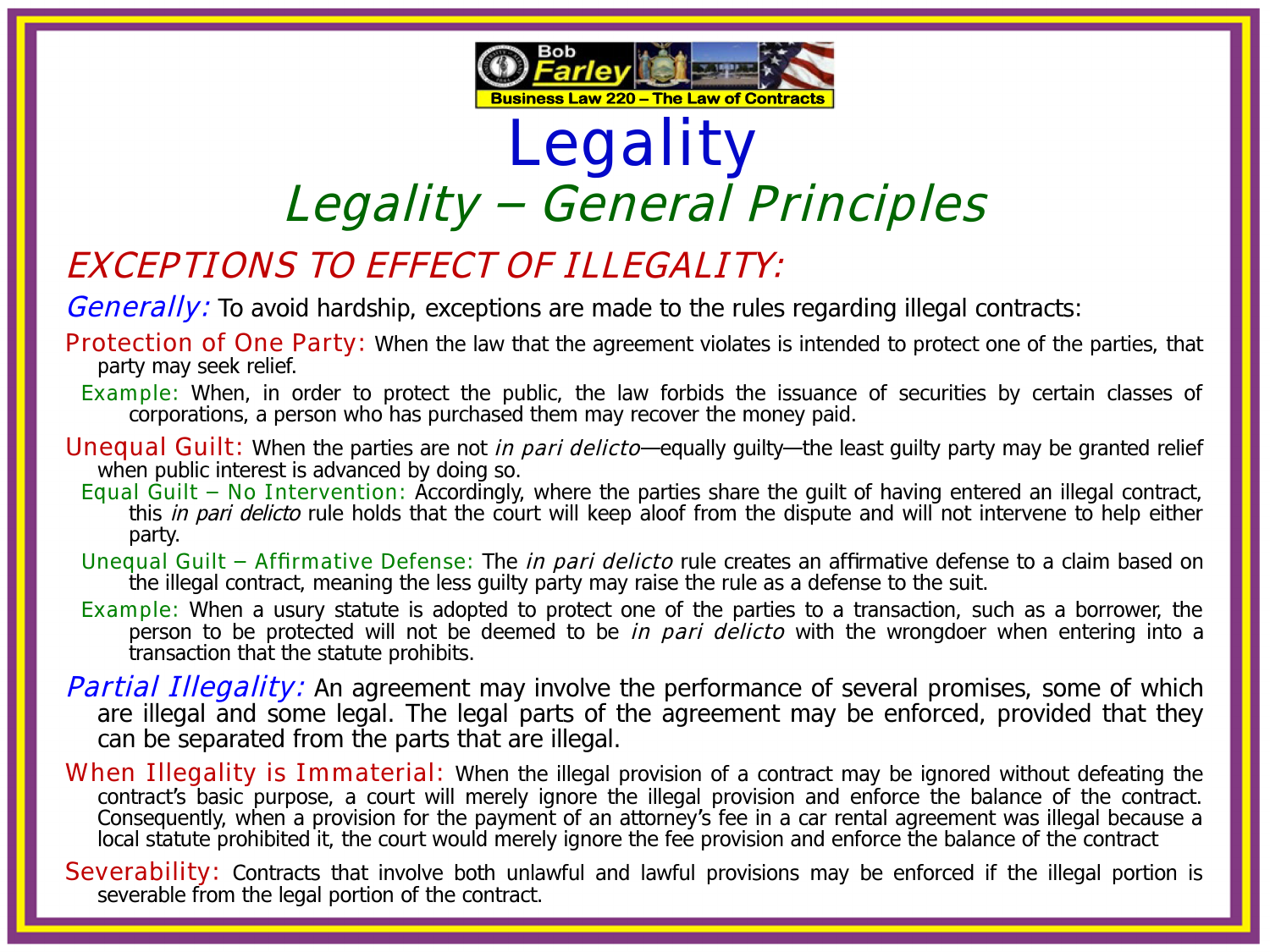

Legality
Legality – General Principles

EXCEPTIONS TO EFFECT OF ILLEGALITY:

Generally: To avoid hardship, exceptions are made to the rules regarding illegal contracts:

Protection of One Party: When the law that the agreement violates is intended to protect one of the parties, that party may seek relief.

Example: When, in order to protect the public, the law forbids the issuance of securities by certain classes of corporations, a person who has purchased them may recover the money paid.

Unequal Guilt: When the parties are not in pari delicto—equally guilty—the least guilty party may be granted relief when public interest is advanced by doing so.
Equal Guilt – No Intervention: Accordingly, where the parties share the guilt of having entered an illegal contract, this in pari delicto rule holds that the court will keep aloof from the dispute and will not intervene to help either party.

Unequal Guilt – Affirmative Defense: The in pari delicto rule creates an affirmative defense to a claim based on the illegal contract, meaning the less guilty party may raise the rule as a defense to the suit.

Example: When a usury statute is adopted to protect one of the parties to a transaction, such as a borrower, the person to be protected will not be deemed to be in pari delicto with the wrongdoer when entering into a transaction that the statute prohibits.

Partial Illegality: An agreement may involve the performance of several promises, some of which are illegal and some legal. The legal parts of the agreement may be enforced, provided that they can be separated from the parts that are illegal.

When Illegality is Immaterial: When the illegal provision of a contract may be ignored without defeating the contract’s basic purpose, a court will merely ignore the illegal provision and enforce the balance of the contract. Consequently, when a provision for the payment of an attorney’s fee in a car rental agreement was illegal because a local statute prohibited it, the court would merely ignore the fee provision and enforce the balance of the contract

Severability: Contracts that involve both unlawful and lawful provisions may be enforced if the illegal portion is severable from the legal portion of the contract.